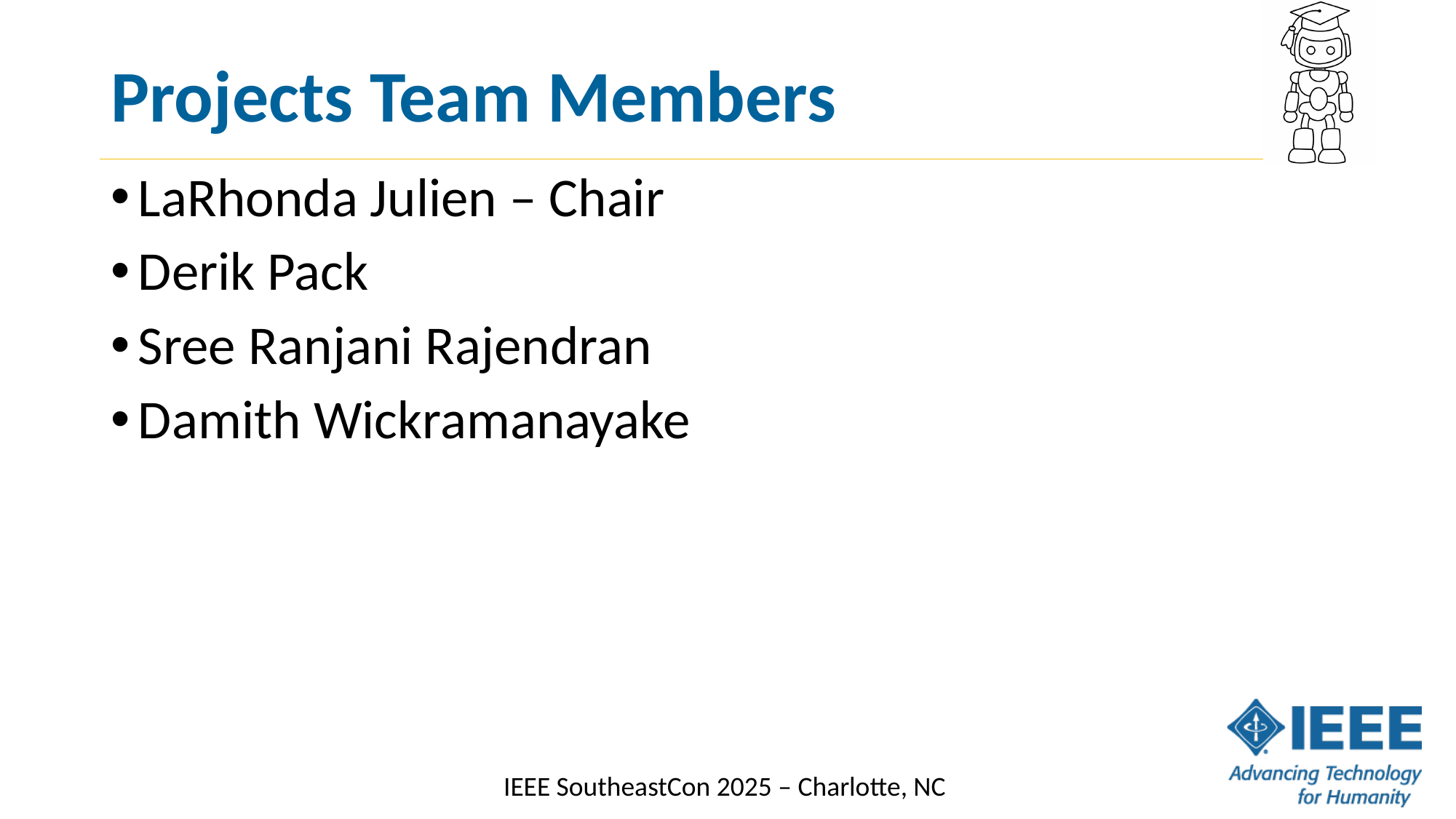

# Projects Team Members
LaRhonda Julien – Chair
Derik Pack
Sree Ranjani Rajendran
Damith Wickramanayake